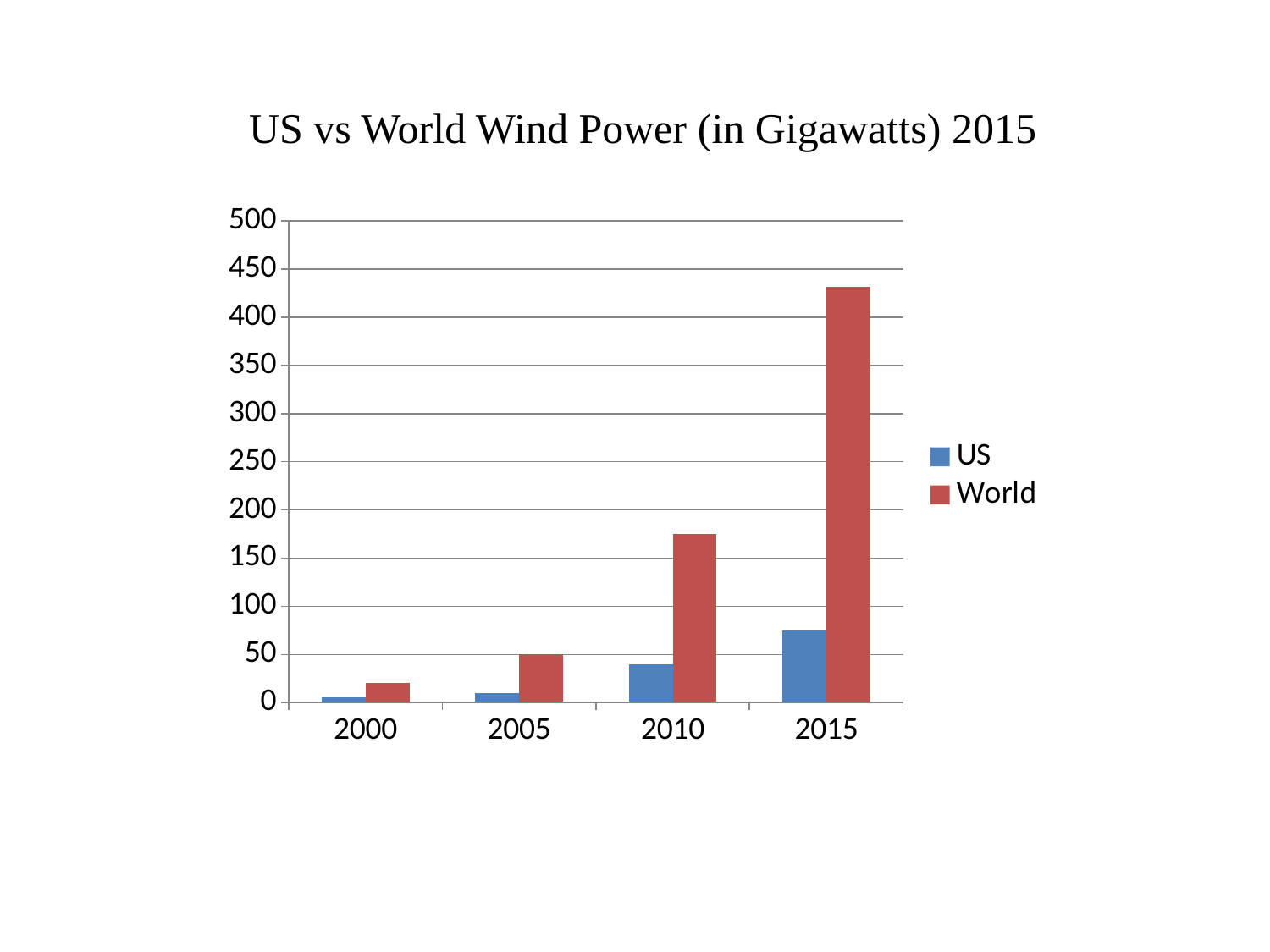

US vs World Wind Power (in Gigawatts) 2015

### Chart

| Category | US | World |
|---|---|---|
| 2000 | 5.0 | 20.0 |
| 2005 | 10.0 | 50.0 |
| 2010 | 40.0 | 175.0 |
| 2015 | 75.0 | 432.0 |